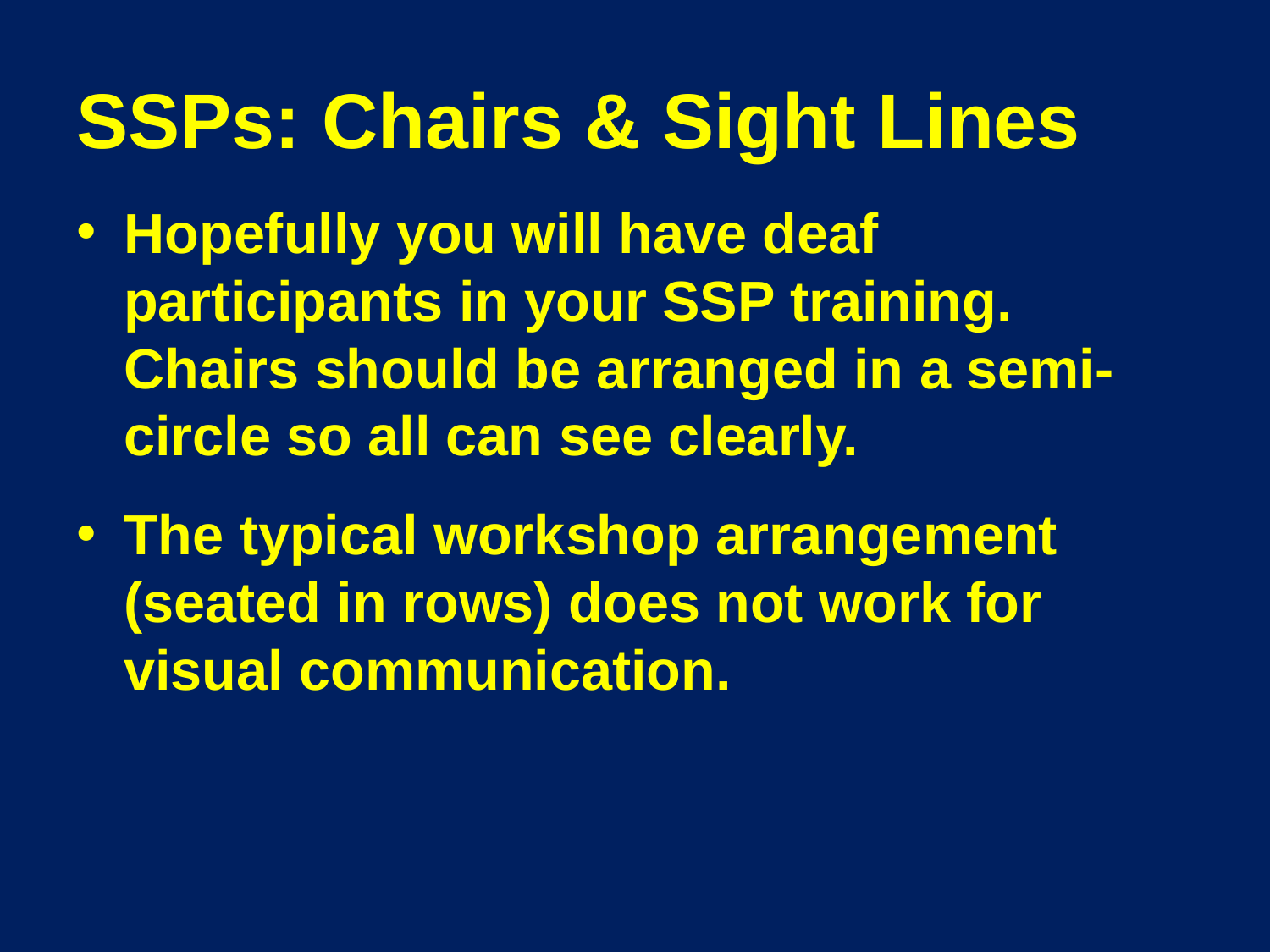

# SSPs: Chairs & Sight Lines
Hopefully you will have deaf participants in your SSP training.   Chairs should be arranged in a semi-circle so all can see clearly.

The typical workshop arrangement (seated in rows) does not work for visual communication.